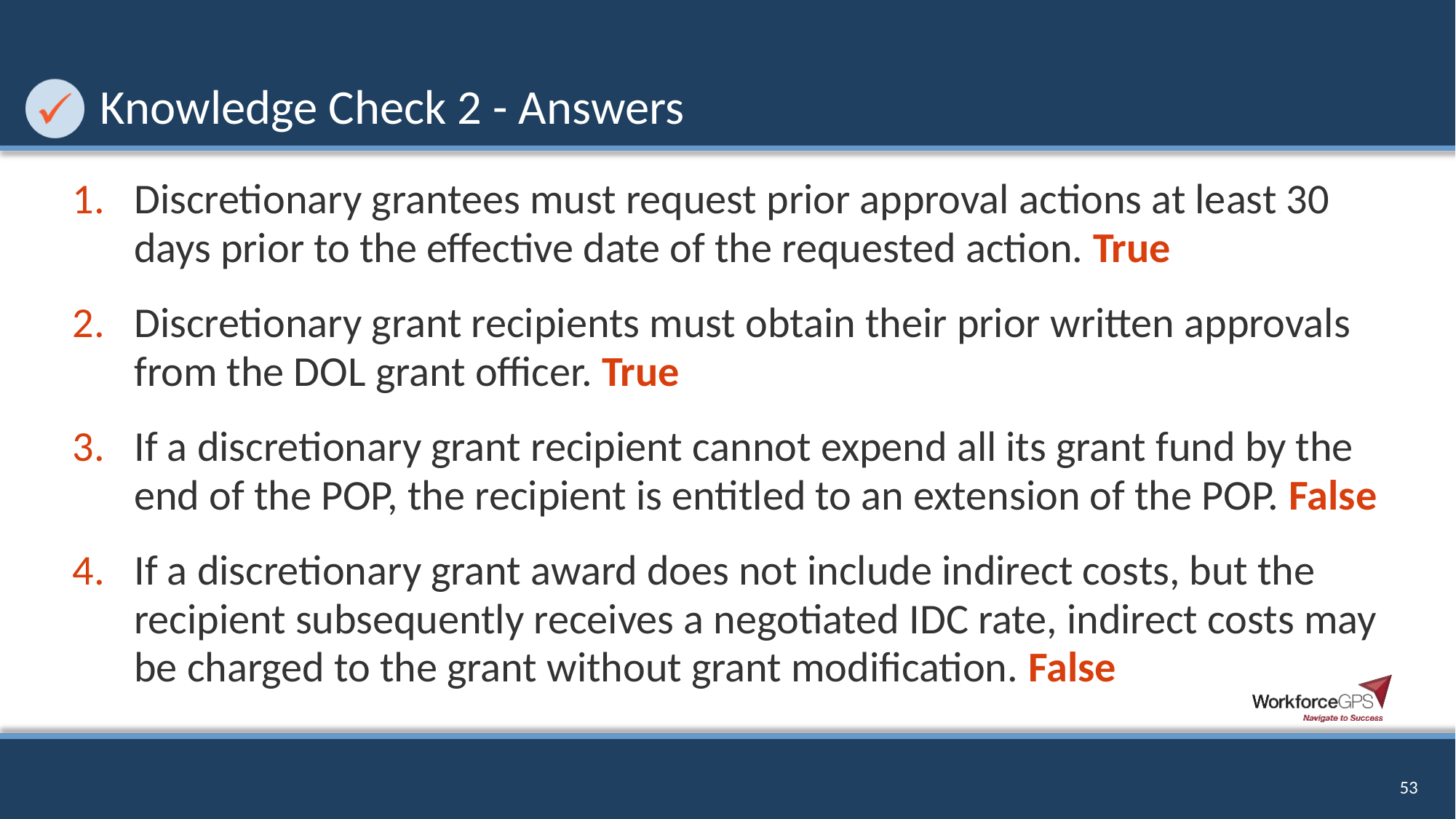

# Knowledge Check 2 - Answers
Discretionary grantees must request prior approval actions at least 30 days prior to the effective date of the requested action. True
Discretionary grant recipients must obtain their prior written approvals from the DOL grant officer. True
If a discretionary grant recipient cannot expend all its grant fund by the end of the POP, the recipient is entitled to an extension of the POP. False
If a discretionary grant award does not include indirect costs, but the recipient subsequently receives a negotiated IDC rate, indirect costs may be charged to the grant without grant modification. False

53